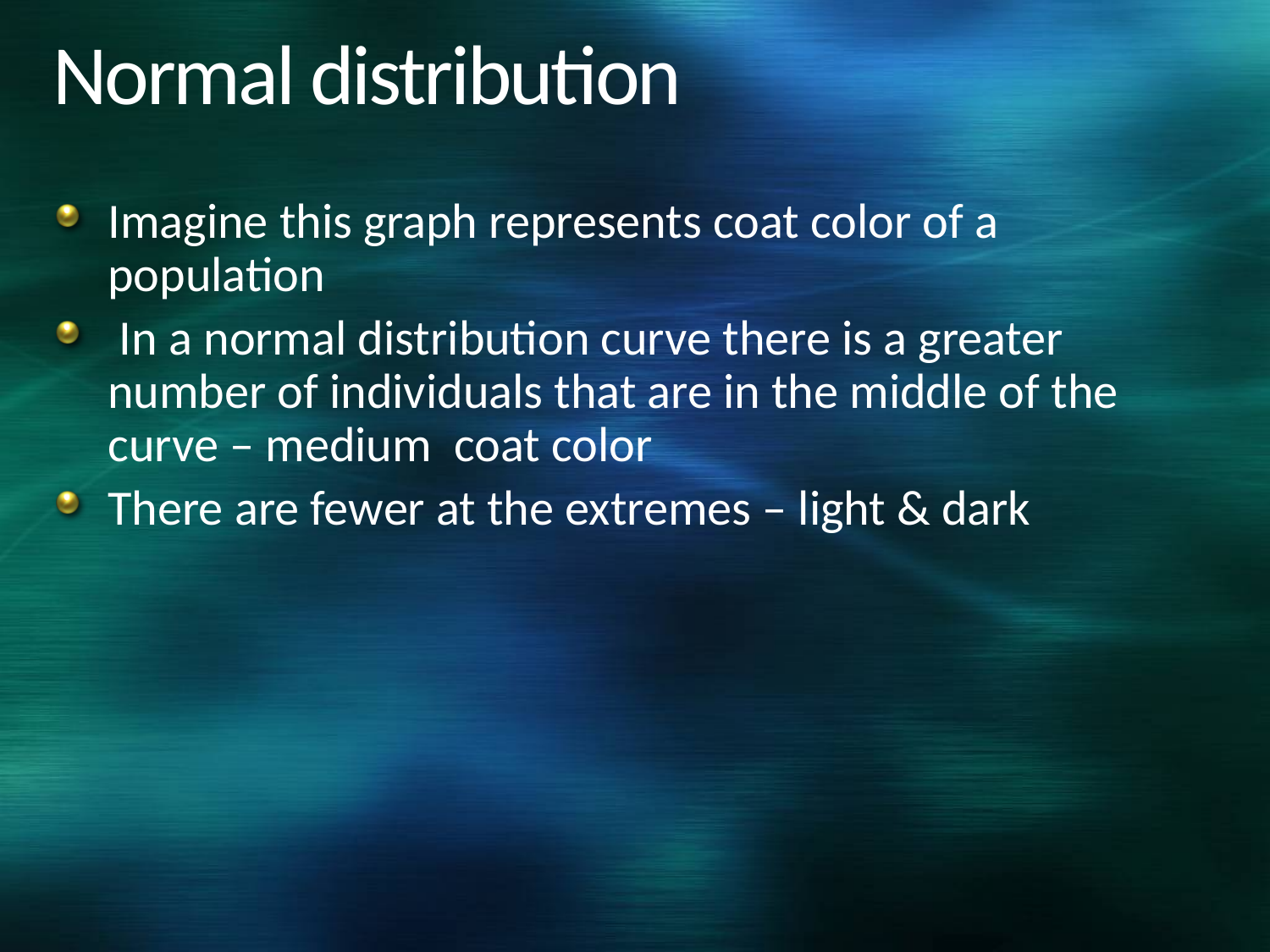

# Normal distribution
Imagine this graph represents coat color of a population
 In a normal distribution curve there is a greater number of individuals that are in the middle of the curve – medium  coat color
There are fewer at the extremes – light & dark